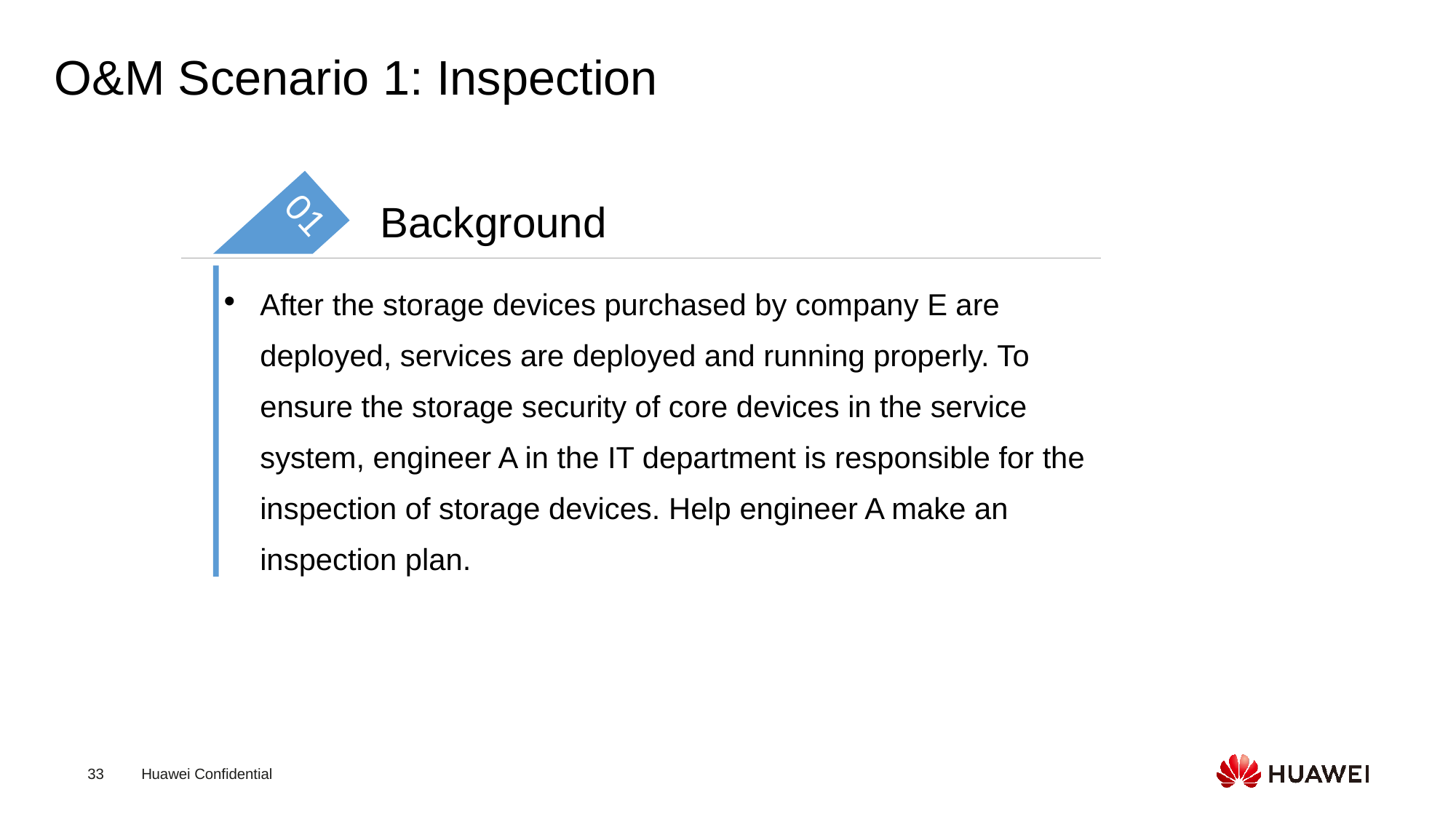

# O&M Scenario 1: Inspection
01
Background

After the storage devices purchased by company E are deployed, services are deployed and running properly. To ensure the storage security of core devices in the service system, engineer A in the IT department is responsible for the inspection of storage devices. Help engineer A make an inspection plan.